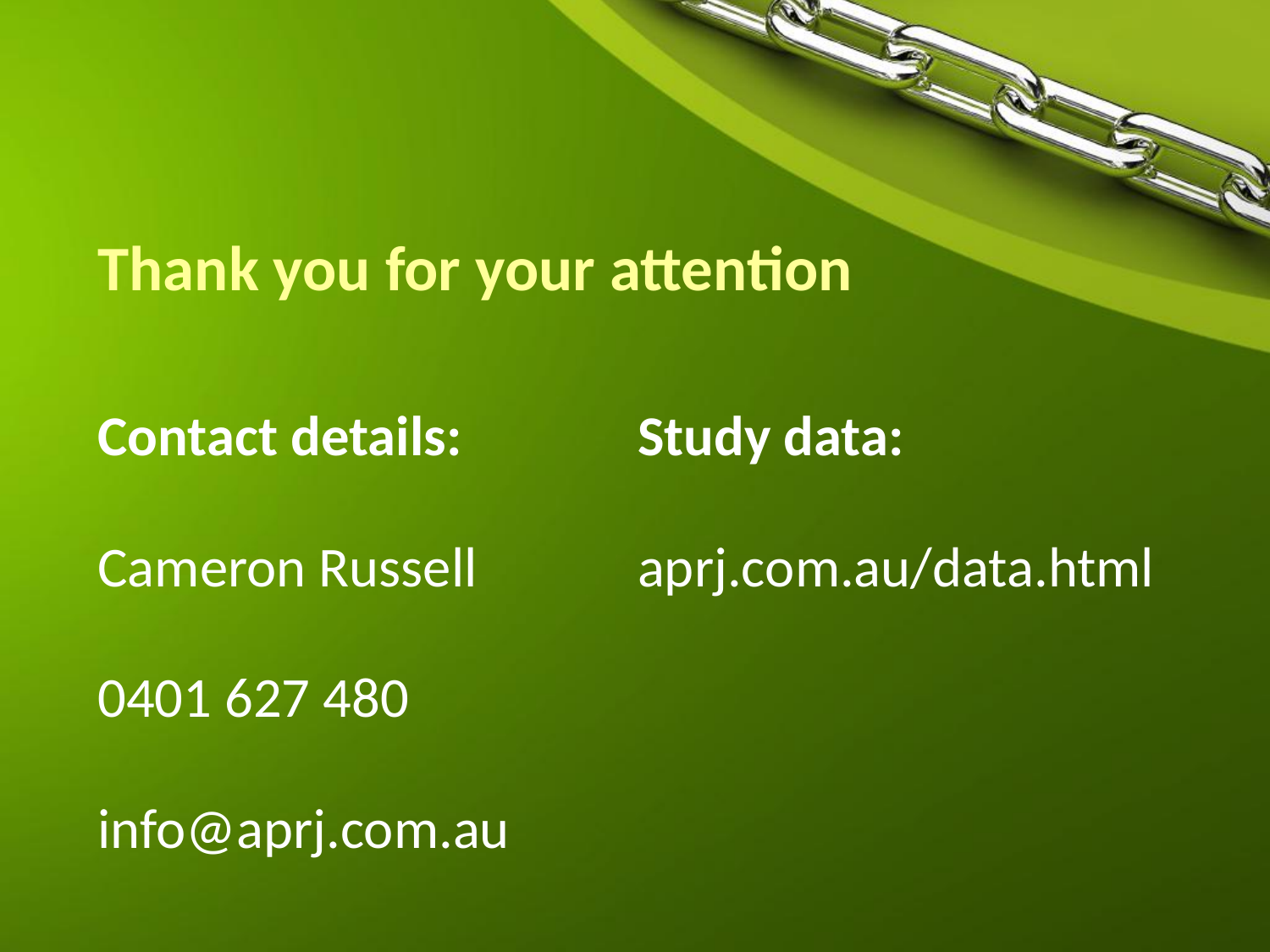

# Thank you for your attention
Contact details:

Cameron Russell

0401 627 480

info@aprj.com.au

Study data:

aprj.com.au/data.html